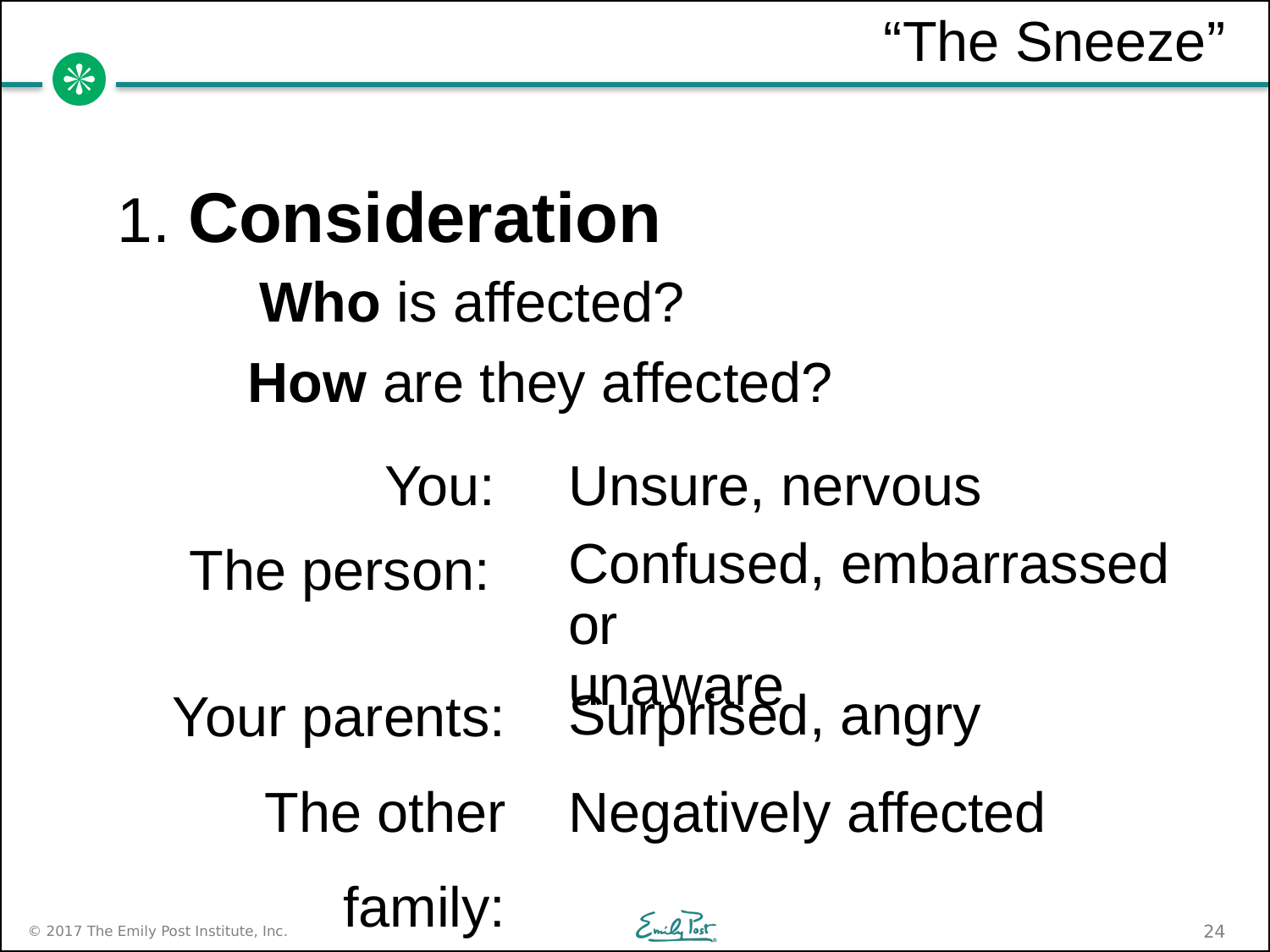

# “The Sneeze”
1. Consideration
Who is affected?
How are they affected?
You:
Unsure, nervous
The person:
Confused, embarrassed or
unaware
Surprised, angry
Your parents:
The other family:
Negatively affected